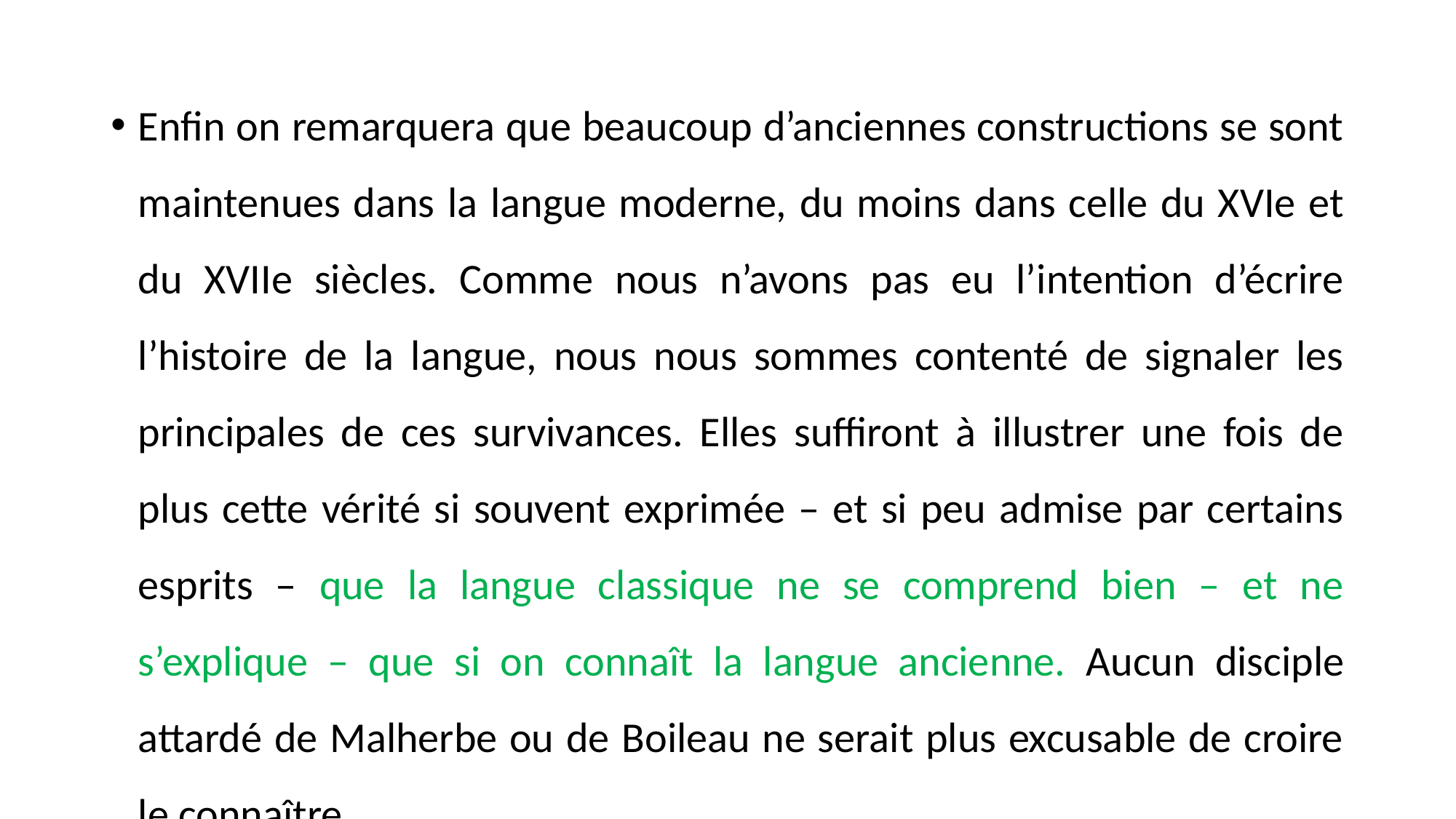

Enfin on remarquera que beaucoup d’anciennes constructions se sont maintenues dans la langue moderne, du moins dans celle du XVIe et du XVIIe siècles. Comme nous n’avons pas eu l’intention d’écrire l’histoire de la langue, nous nous sommes contenté de signaler les principales de ces survivances. Elles suffiront à illustrer une fois de plus cette vérité si souvent exprimée – et si peu admise par certains esprits – que la langue classique ne se comprend bien – et ne s’explique – que si on connaît la langue ancienne. Aucun disciple attardé de Malherbe ou de Boileau ne serait plus excusable de croire le connaître.